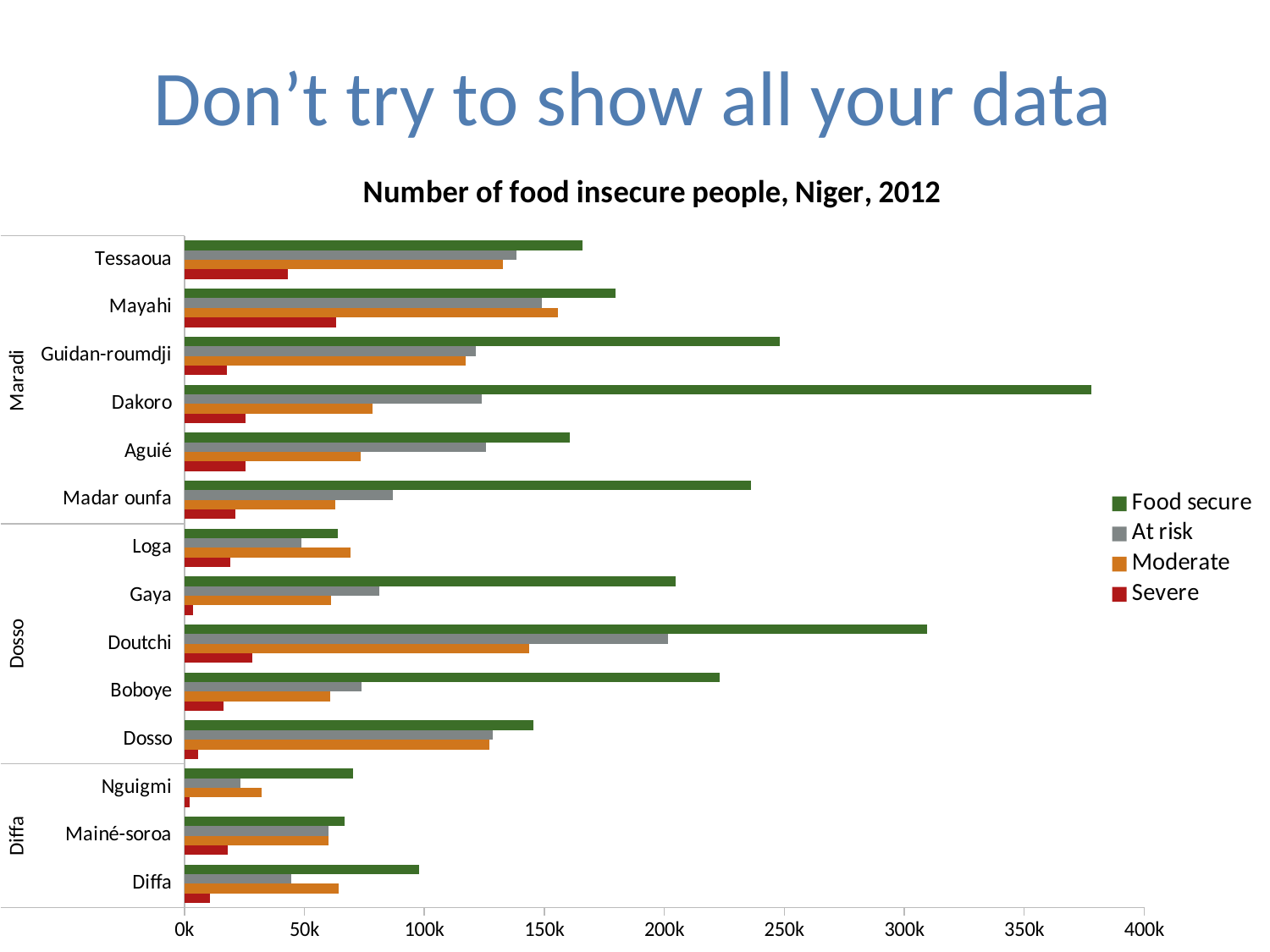

Don’t try to show all your data

### Chart: Number of food insecure people, Niger, 2012

| Category | Severe | Moderate | At risk | Food secure |
|---|---|---|---|---|
| Diffa | 10775.0 | 64168.0 | 44390.0 | 97752.0 |
| Mainé-soroa | 18067.0 | 60110.0 | 59983.0 | 66800.0 |
| Nguigmi | 2129.0 | 32237.0 | 23254.0 | 70424.0 |
| Dosso | 5806.0 | 126931.0 | 128500.0 | 145268.0 |
| Boboye | 16327.0 | 60631.0 | 73904.0 | 222935.0 |
| Doutchi | 28458.0 | 143536.0 | 201386.0 | 309385.0 |
| Gaya | 3455.0 | 60969.0 | 81374.0 | 204660.0 |
| Loga | 19194.0 | 69149.0 | 48891.0 | 63897.0 |
| Madar ounfa | 21162.0 | 62901.0 | 86946.0 | 236148.0 |
| Aguié | 25489.0 | 73448.0 | 125772.0 | 160519.0 |
| Dakoro | 25596.0 | 78271.0 | 123999.0 | 377910.0 |
| Guidan-roumdji | 17791.0 | 117206.0 | 121506.0 | 248034.0 |
| Mayahi | 63127.0 | 155510.0 | 148856.0 | 179634.0 |
| Tessaoua | 42974.0 | 132615.0 | 138408.0 | 165889.0 |